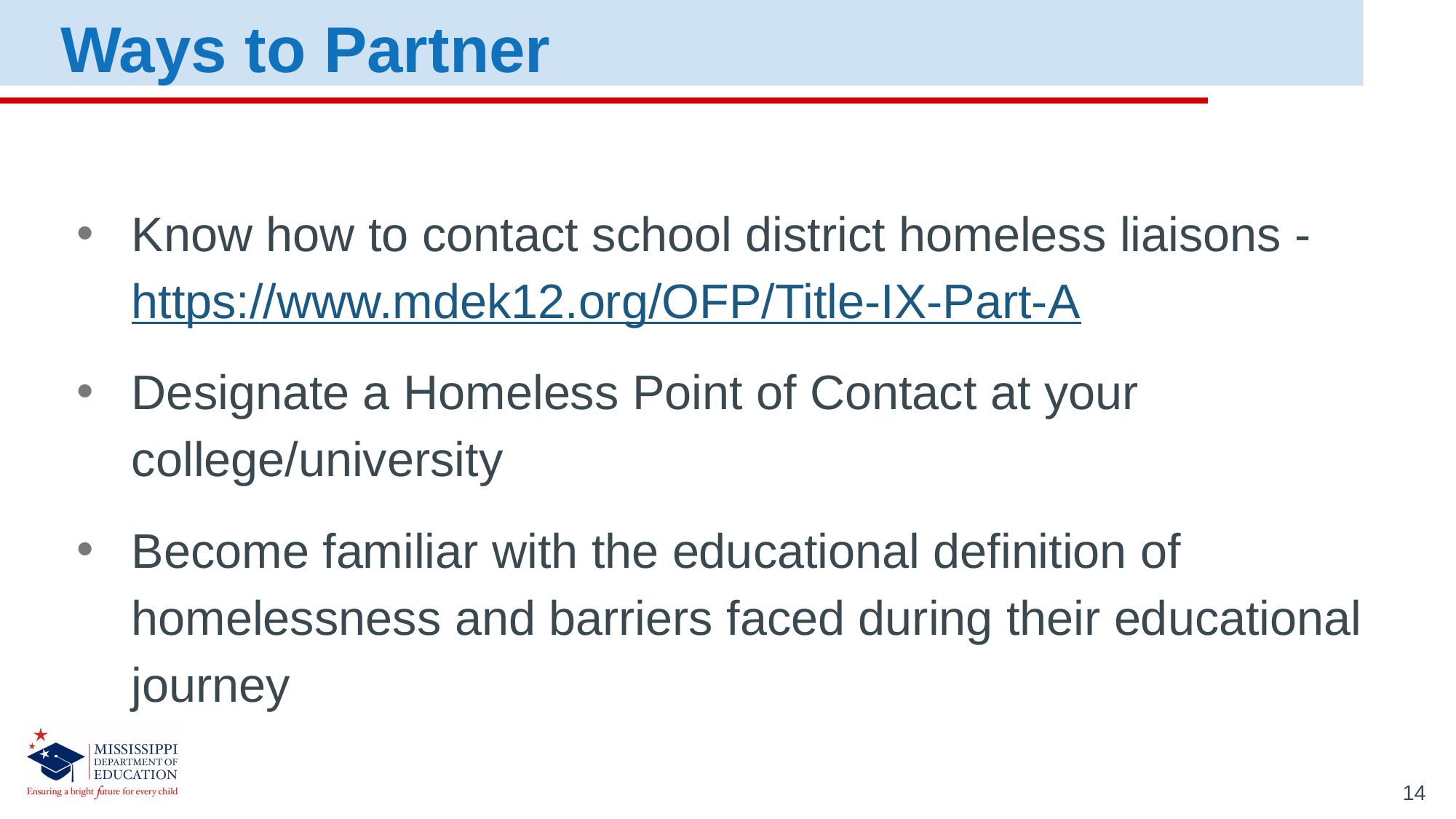

Ways to Partner
Know how to contact school district homeless liaisons - https://www.mdek12.org/OFP/Title-IX-Part-A
Designate a Homeless Point of Contact at your college/university
Become familiar with the educational definition of homelessness and barriers faced during their educational journey

14